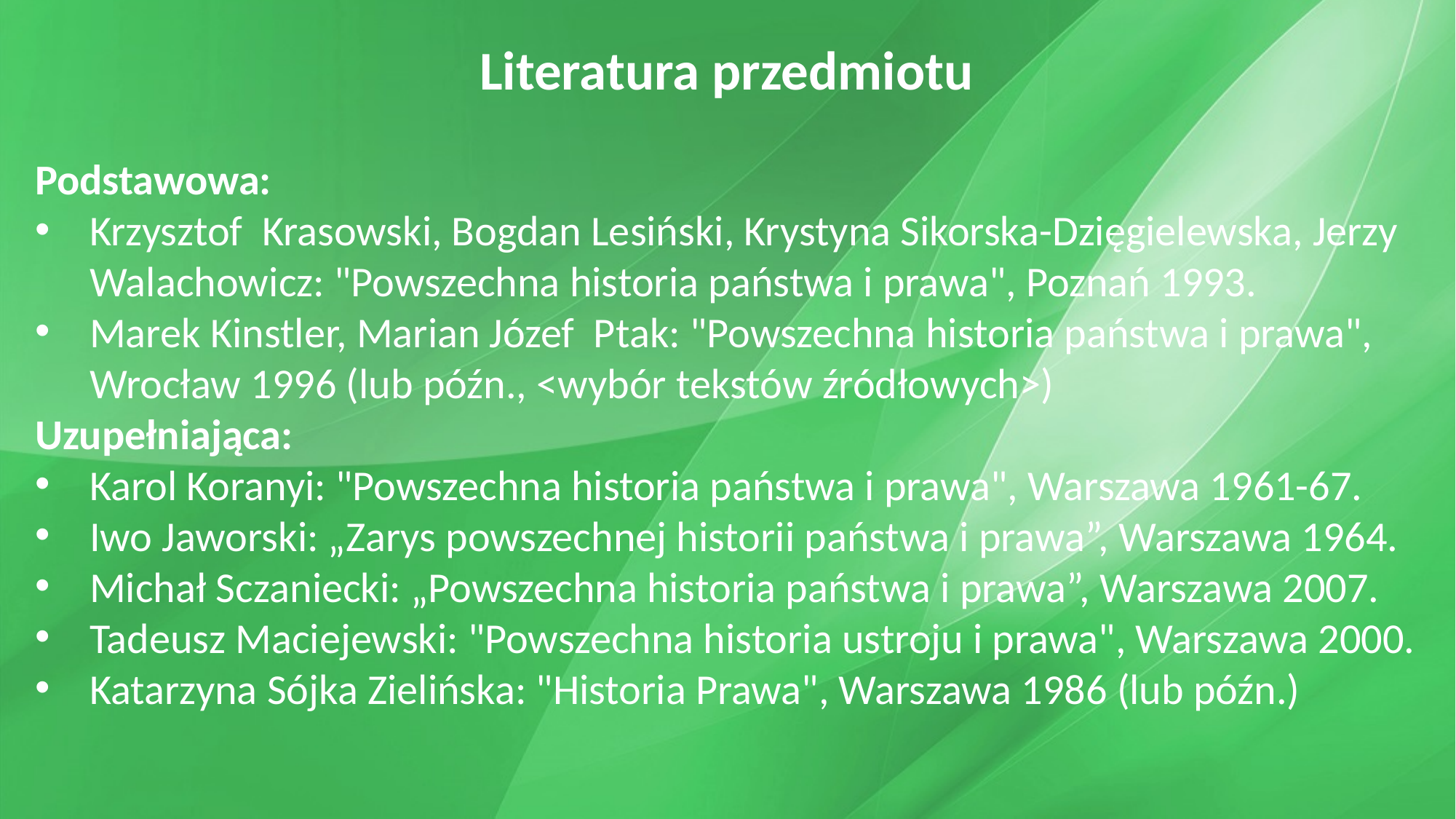

Literatura przedmiotu

Podstawowa:
Krzysztof  Krasowski, Bogdan Lesiński, Krystyna Sikorska-Dzięgielewska, Jerzy Walachowicz: "Powszechna historia państwa i prawa", Poznań 1993.
Marek Kinstler, Marian Józef  Ptak: "Powszechna historia państwa i prawa", Wrocław 1996 (lub późn., <wybór tekstów źródłowych>)
Uzupełniająca:
Karol Koranyi: "Powszechna historia państwa i prawa", Warszawa 1961-67.
Iwo Jaworski: „Zarys powszechnej historii państwa i prawa”, Warszawa 1964.
Michał Sczaniecki: „Powszechna historia państwa i prawa”, Warszawa 2007.
Tadeusz Maciejewski: "Powszechna historia ustroju i prawa", Warszawa 2000.
Katarzyna Sójka Zielińska: "Historia Prawa", Warszawa 1986 (lub późn.)